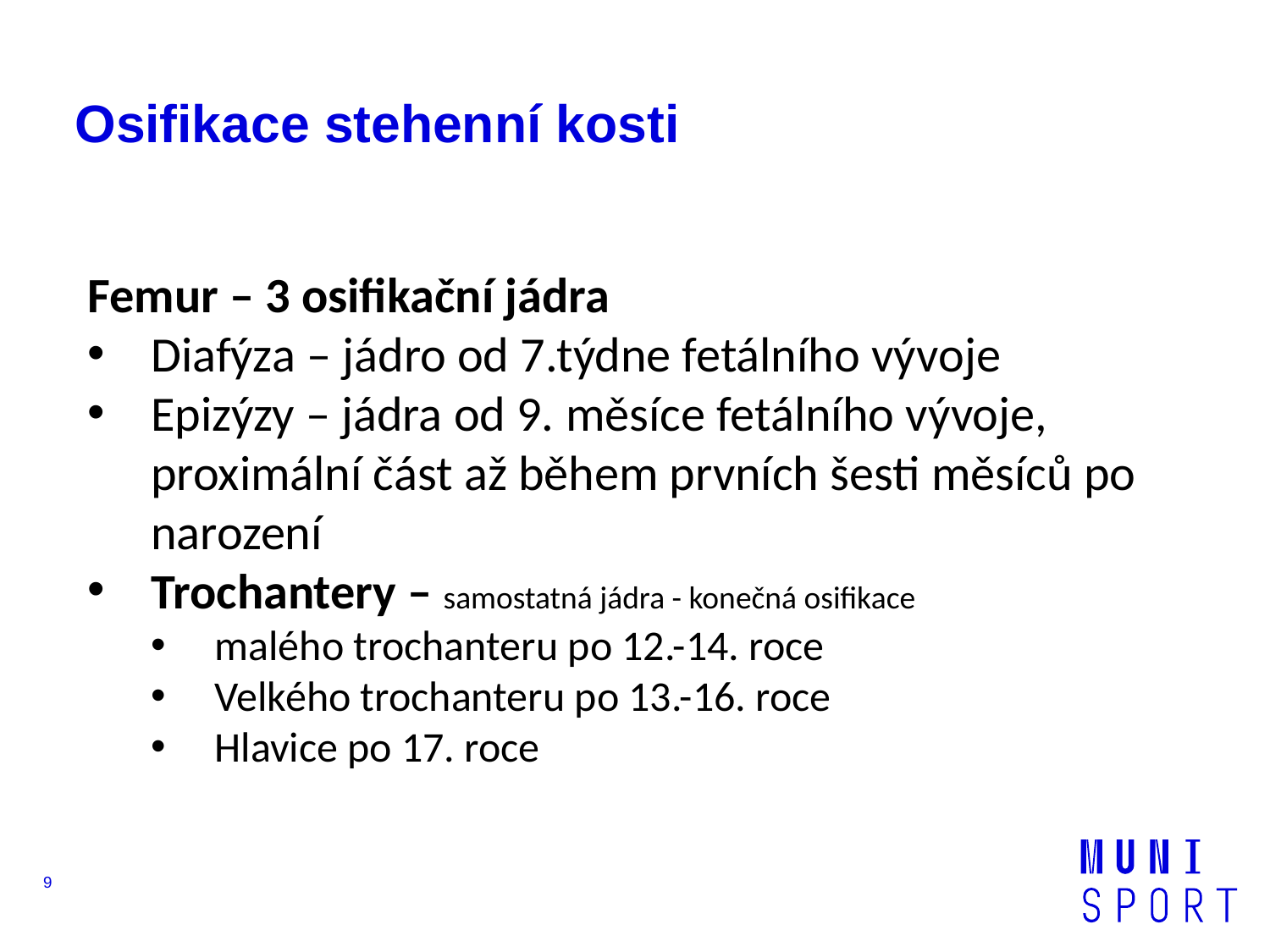

# Osifikace stehenní kosti
Femur – 3 osifikační jádra
Diafýza – jádro od 7.týdne fetálního vývoje
Epizýzy – jádra od 9. měsíce fetálního vývoje, proximální část až během prvních šesti měsíců po narození
Trochantery – samostatná jádra - konečná osifikace
malého trochanteru po 12.-14. roce
Velkého trochanteru po 13.-16. roce
Hlavice po 17. roce

9